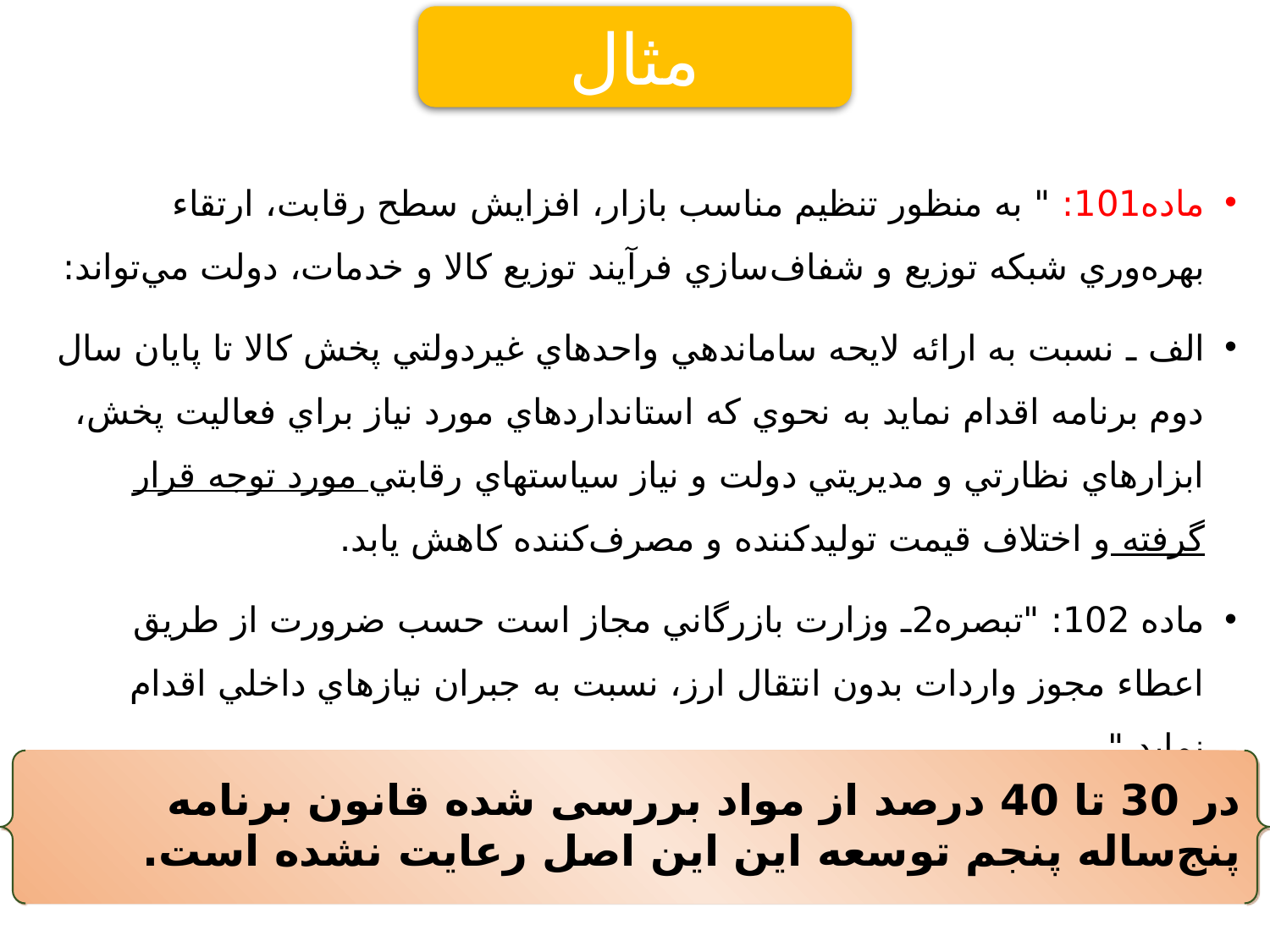

مثال
ماده101: " به منظور تنظيم مناسب بازار، افزايش سطح رقابت، ارتقاء بهره‌وري شبكه توزيع و شفاف‌سازي فرآيند توزيع كالا و خدمات، دولت مي‌تواند:
الف ـ نسبت به ارائه لايحه ساماندهي واحدهاي غيردولتي پخش كالا تا پايان سال دوم برنامه اقدام نمايد به نحوي كه استانداردهاي مورد نياز براي فعاليت پخش، ابزارهاي نظارتي و مديريتي دولت و نياز سياستهاي رقابتي مورد توجه قرار گرفته و اختلاف قيمت توليد‌كننده و مصرف‌كننده كاهش يابد.
ماده 102: "تبصره2ـ وزارت بازرگاني مجاز است حسب ضرورت از طريق اعطاء مجوز واردات بدون انتقال ارز، نسبت به جبران نيازهاي داخلي اقدام نمايد."

در 30 تا 40 درصد از مواد بررسی شده قانون برنامه پنج‌‌ساله پنجم توسعه این این اصل رعایت نشده است.